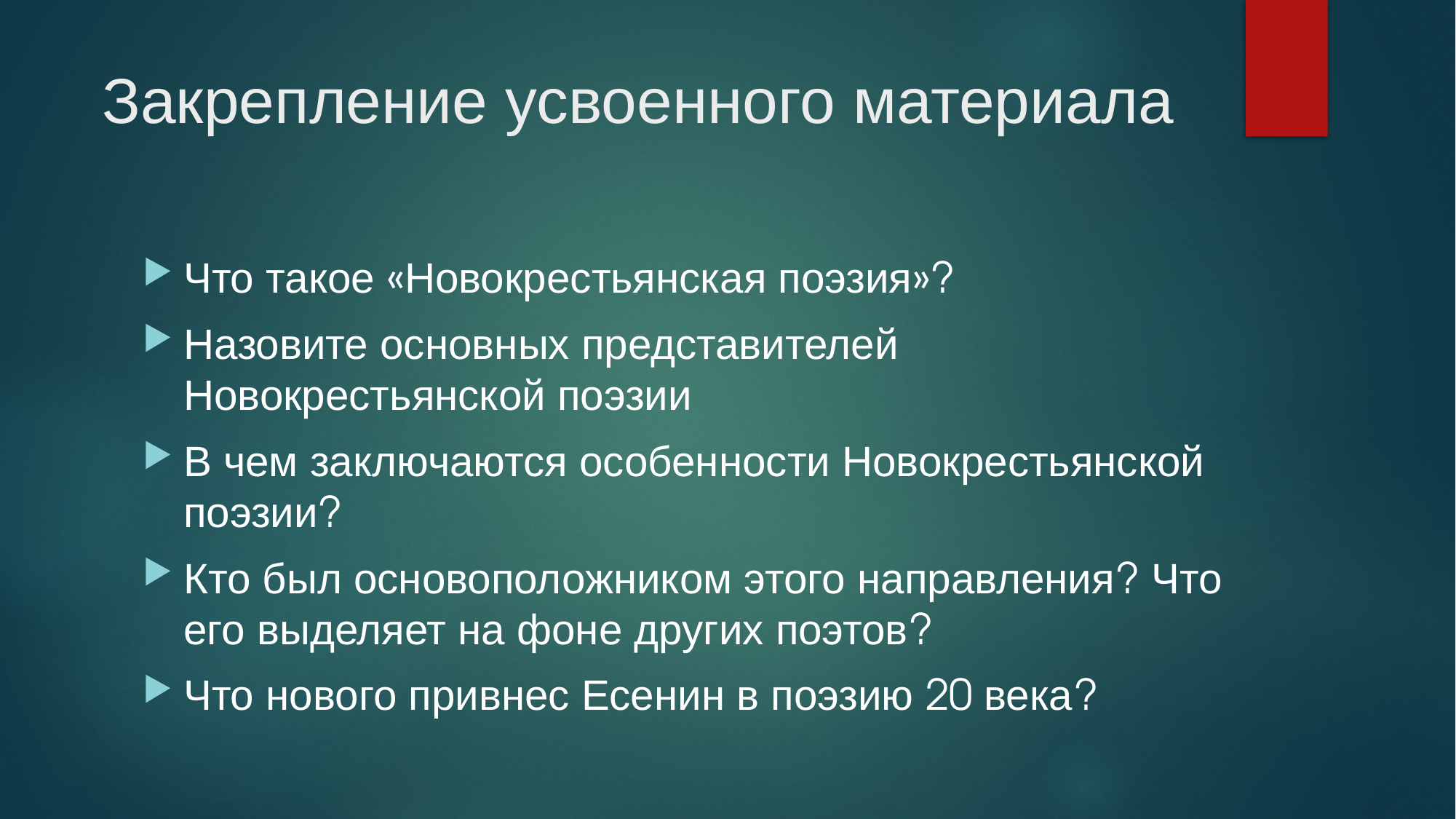

# Закрепление усвоенного материала
Что такое «Новокрестьянская поэзия»?
Назовите основных представителей Новокрестьянской поэзии
В чем заключаются особенности Новокрестьянской поэзии?
Кто был основоположником этого направления? Что его выделяет на фоне других поэтов?
Что нового привнес Есенин в поэзию 20 века?